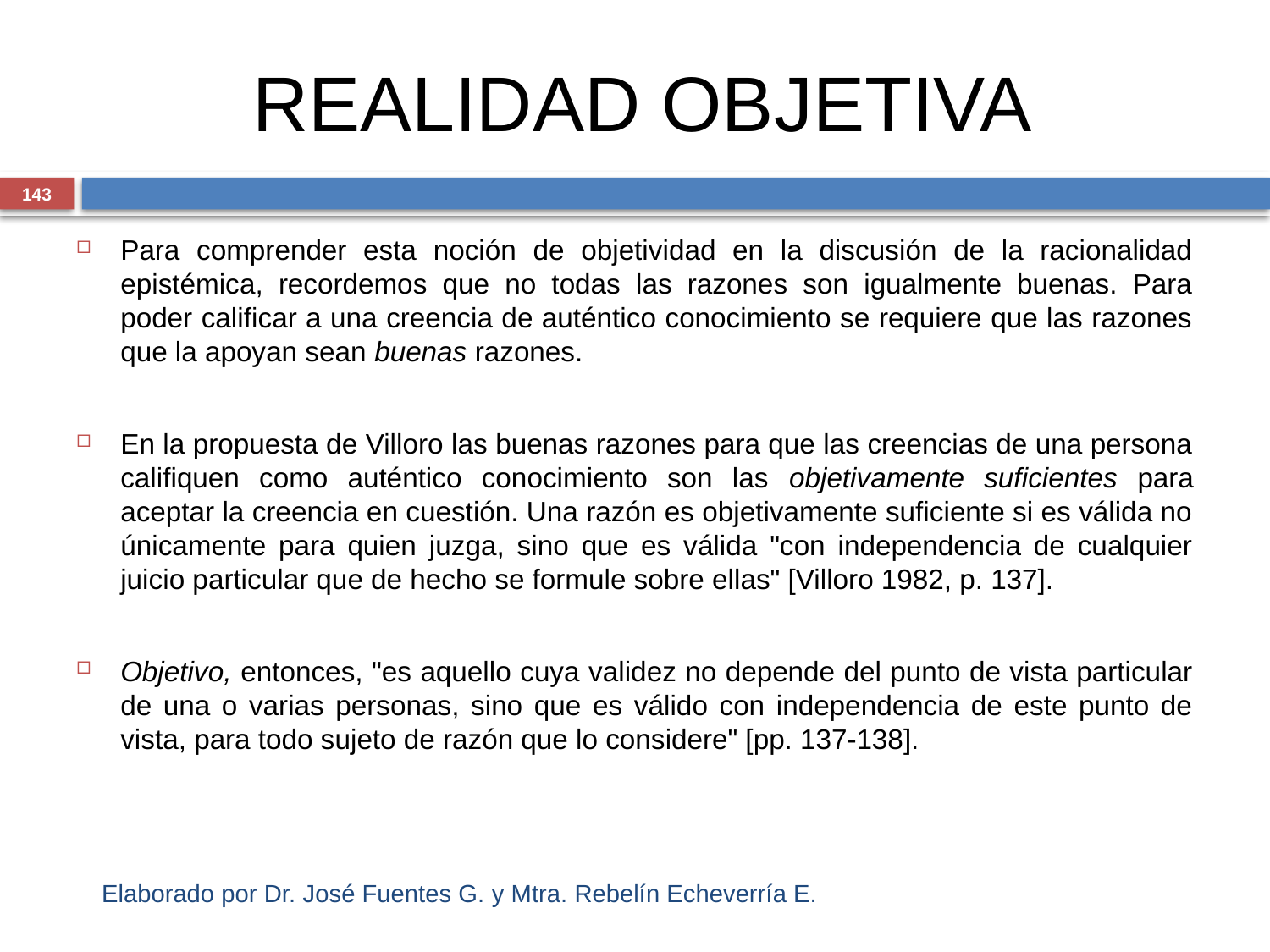

# REALIDAD OBJETIVA
143
Para comprender esta noción de objetividad en la discusión de la racionalidad epistémica, recordemos que no todas las razones son igualmente buenas. Para poder calificar a una creencia de auténtico conocimiento se requiere que las razones que la apoyan sean buenas razones.

En la propuesta de Villoro las buenas razones para que las creencias de una persona califiquen como auténtico conocimiento son las objetivamente suficientes para aceptar la creencia en cuestión. Una razón es objetivamente suficiente si es válida no únicamente para quien juzga, sino que es válida "con independencia de cualquier juicio particular que de hecho se formule sobre ellas" [Villoro 1982, p. 137].

Objetivo, entonces, "es aquello cuya validez no depende del punto de vista particular de una o varias personas, sino que es válido con independencia de este punto de vista, para todo sujeto de razón que lo considere" [pp. 137-138].

Elaborado por Dr. José Fuentes G. y Mtra. Rebelín Echeverría E.